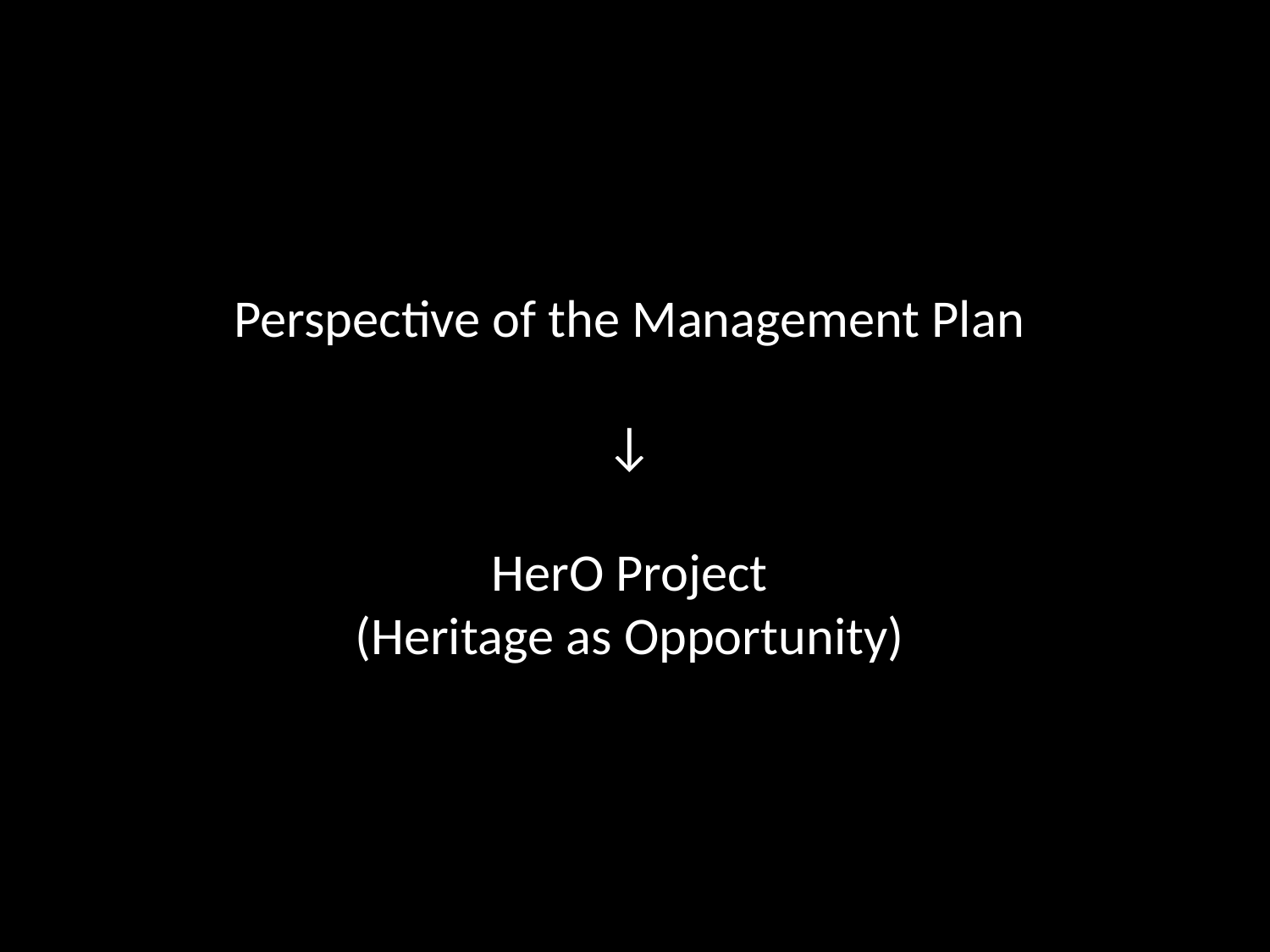

Perspective of the Management Plan

↓

HerO Project
(Heritage as Opportunity)